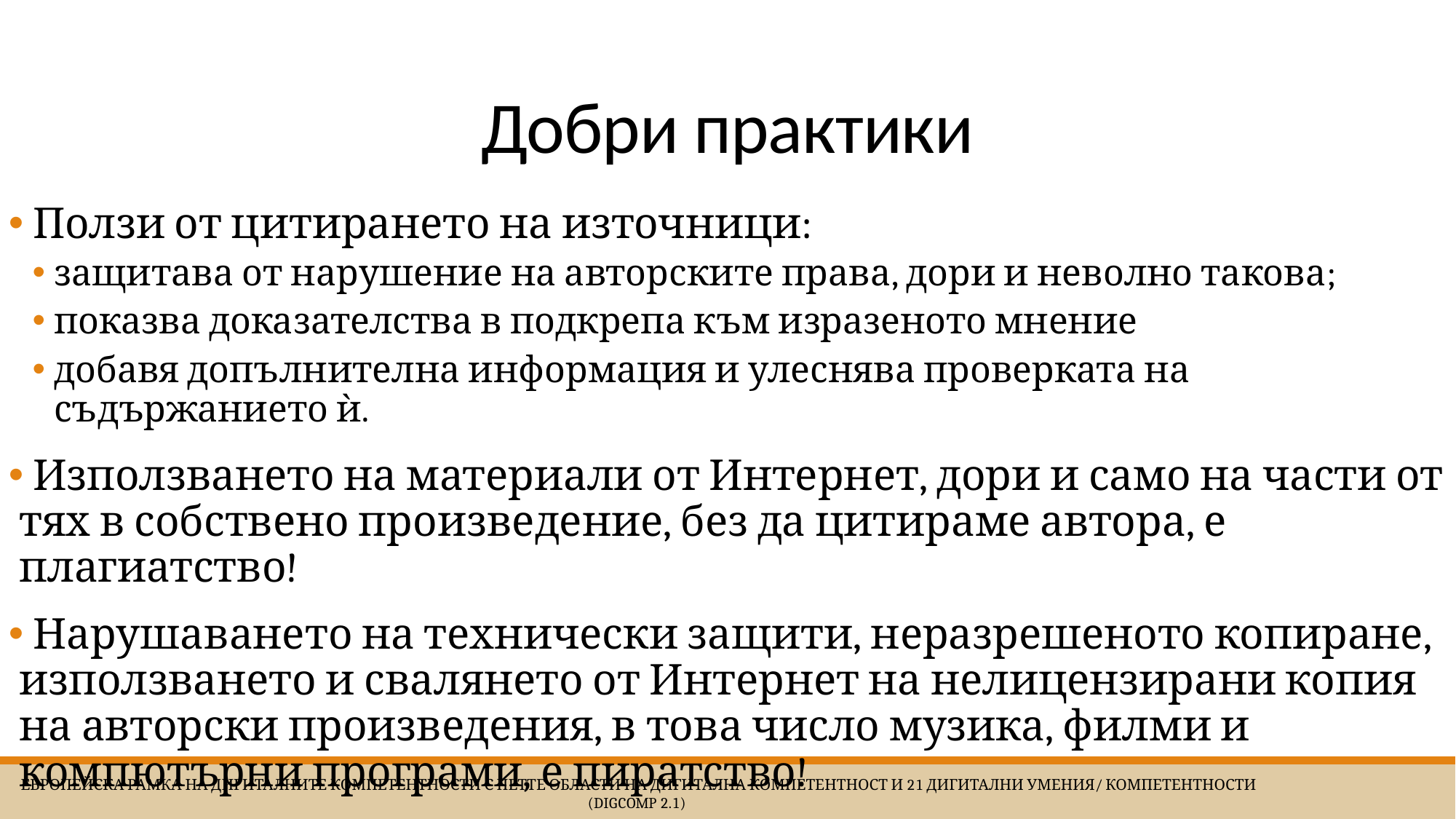

# Добри практики
 Ползи от цитирането на източници:
защитава от нарушение на авторските права, дори и неволно такова;
показва доказателства в подкрепа към изразеното мнение
добавя допълнителна информация и улеснява проверката на съдържанието ѝ.
 Използването на материали от Интернет, дори и само на части от тях в собствено произведение, без да цитираме автора, е плагиатство!
 Нарушаването на технически защити, неразрешеното копиране, използването и свалянето от Интернет на нелицензирани копия на авторски произведения, в това число музика, филми и компютърни програми, е пиратство!

 Европейска Рамка на дигиталните компетентности с петте области на дигитална компетентност и 21 дигитални умения/ компетентности (DigComp 2.1)